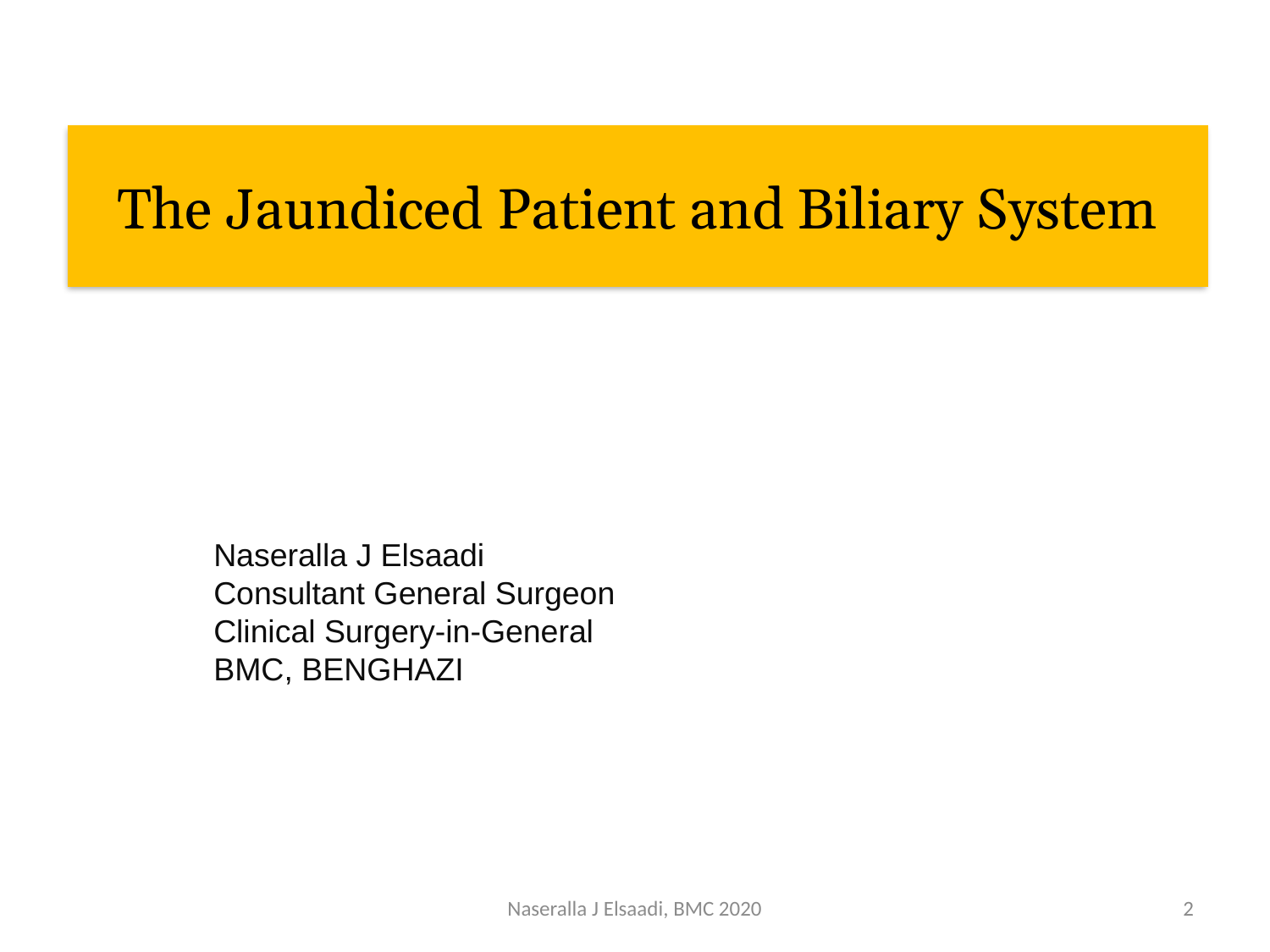

# The Jaundiced Patient and Biliary System
Naseralla J Elsaadi
Consultant General Surgeon
Clinical Surgery-in-General
BMC, BENGHAZI
Naseralla J Elsaadi, BMC 2020
2